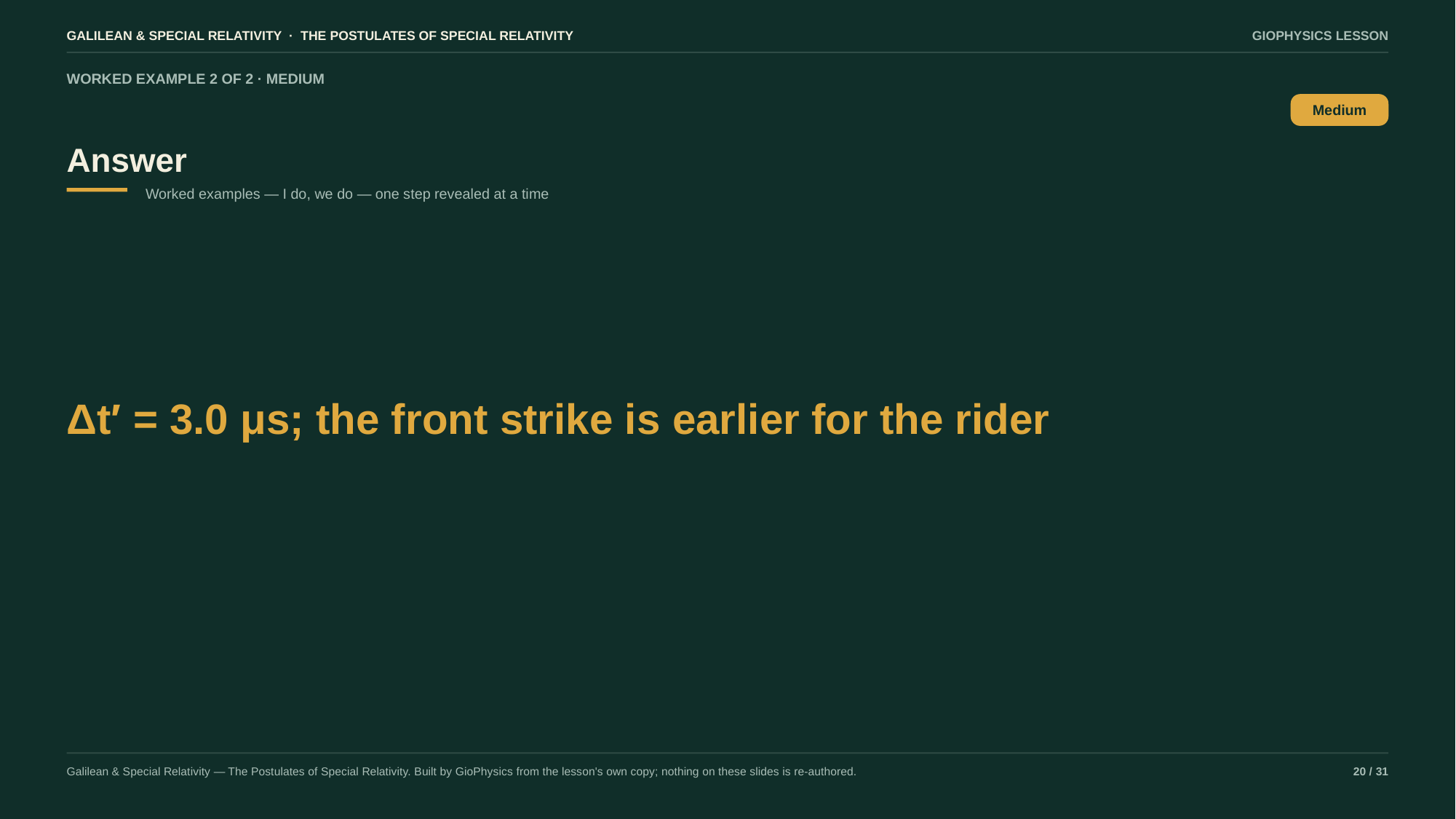

GALILEAN & SPECIAL RELATIVITY  ·  THE POSTULATES OF SPECIAL RELATIVITY
GIOPHYSICS LESSON

WORKED EXAMPLE 2 OF 2 · MEDIUM
Answer

Medium
Worked examples — I do, we do — one step revealed at a time

Δt′ = 3.0 μs; the front strike is earlier for the rider

Galilean & Special Relativity — The Postulates of Special Relativity. Built by GioPhysics from the lesson's own copy; nothing on these slides is re-authored.
20 / 31